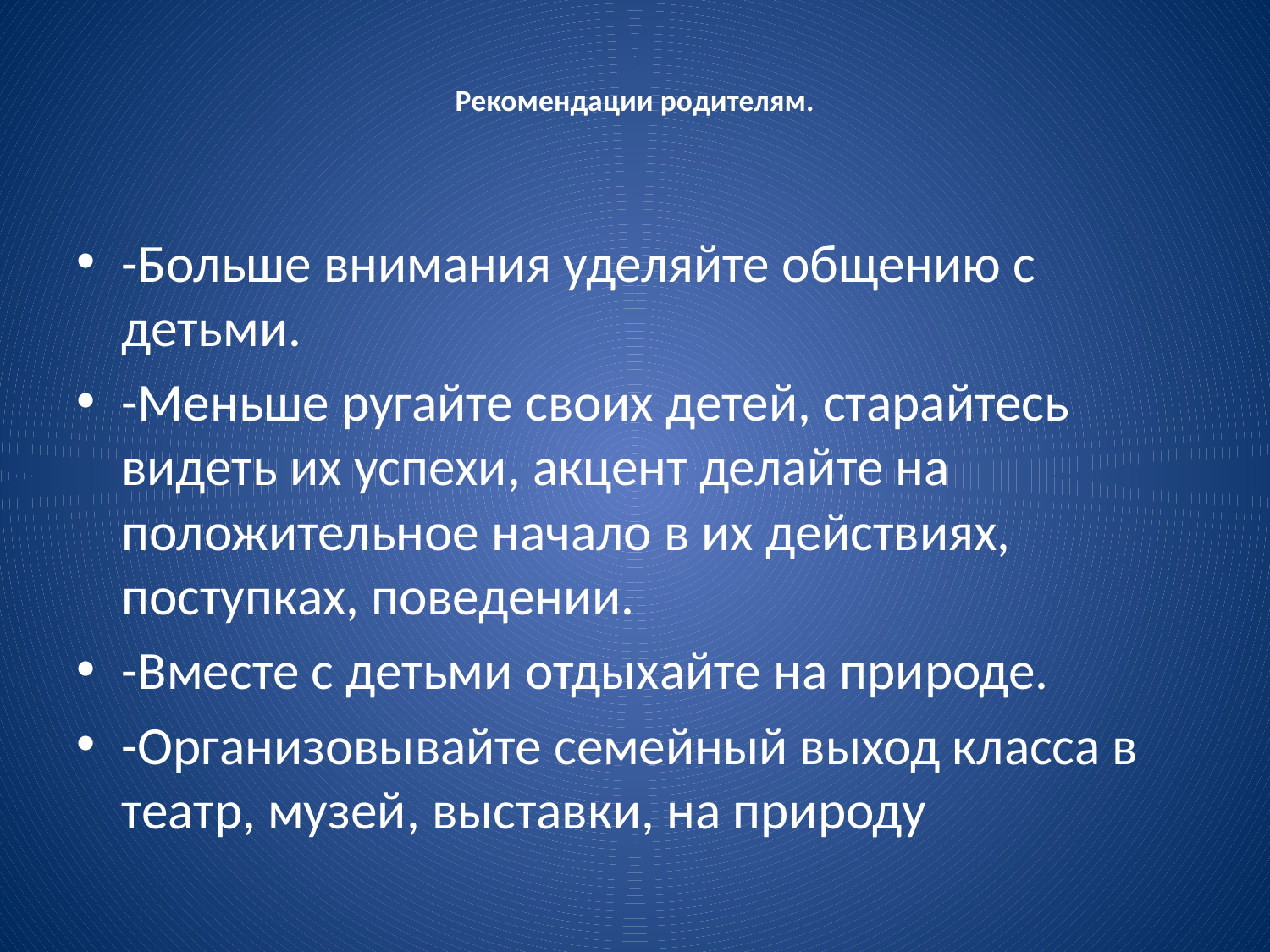

# Рекомендации родителям.
-Больше внимания уделяйте общению с детьми.
-Меньше ругайте своих детей, старайтесь видеть их успехи, акцент делайте на положительное начало в их действиях, поступках, поведении.
-Вместе с детьми отдыхайте на природе.
-Организовывайте семейный выход класса в театр, музей, выставки, на природу